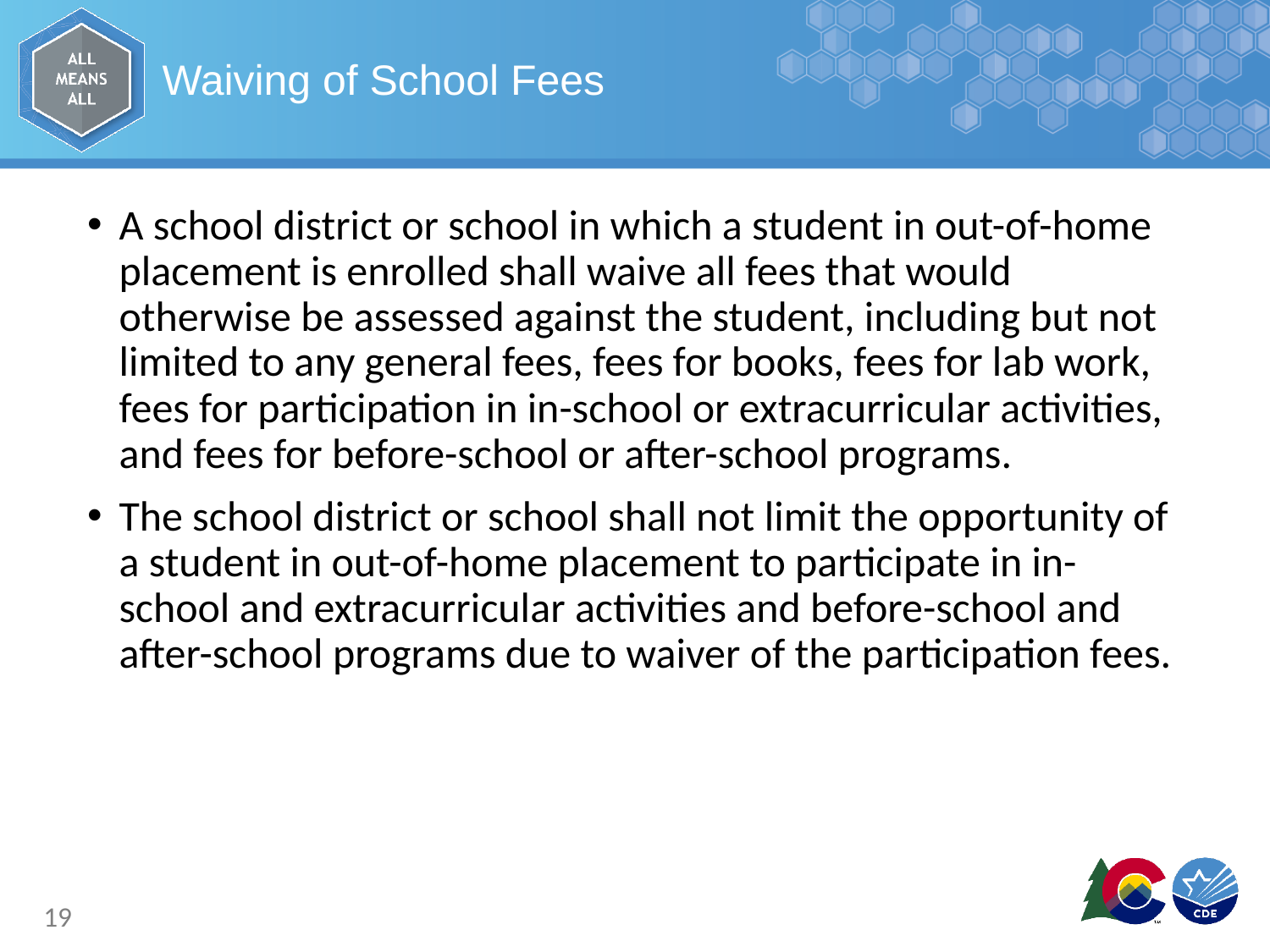

# Waiving of School Fees
A school district or school in which a student in out-of-home placement is enrolled shall waive all fees that would otherwise be assessed against the student, including but not limited to any general fees, fees for books, fees for lab work, fees for participation in in-school or extracurricular activities, and fees for before-school or after-school programs.
The school district or school shall not limit the opportunity of a student in out-of-home placement to participate in in-school and extracurricular activities and before-school and after-school programs due to waiver of the participation fees.

19